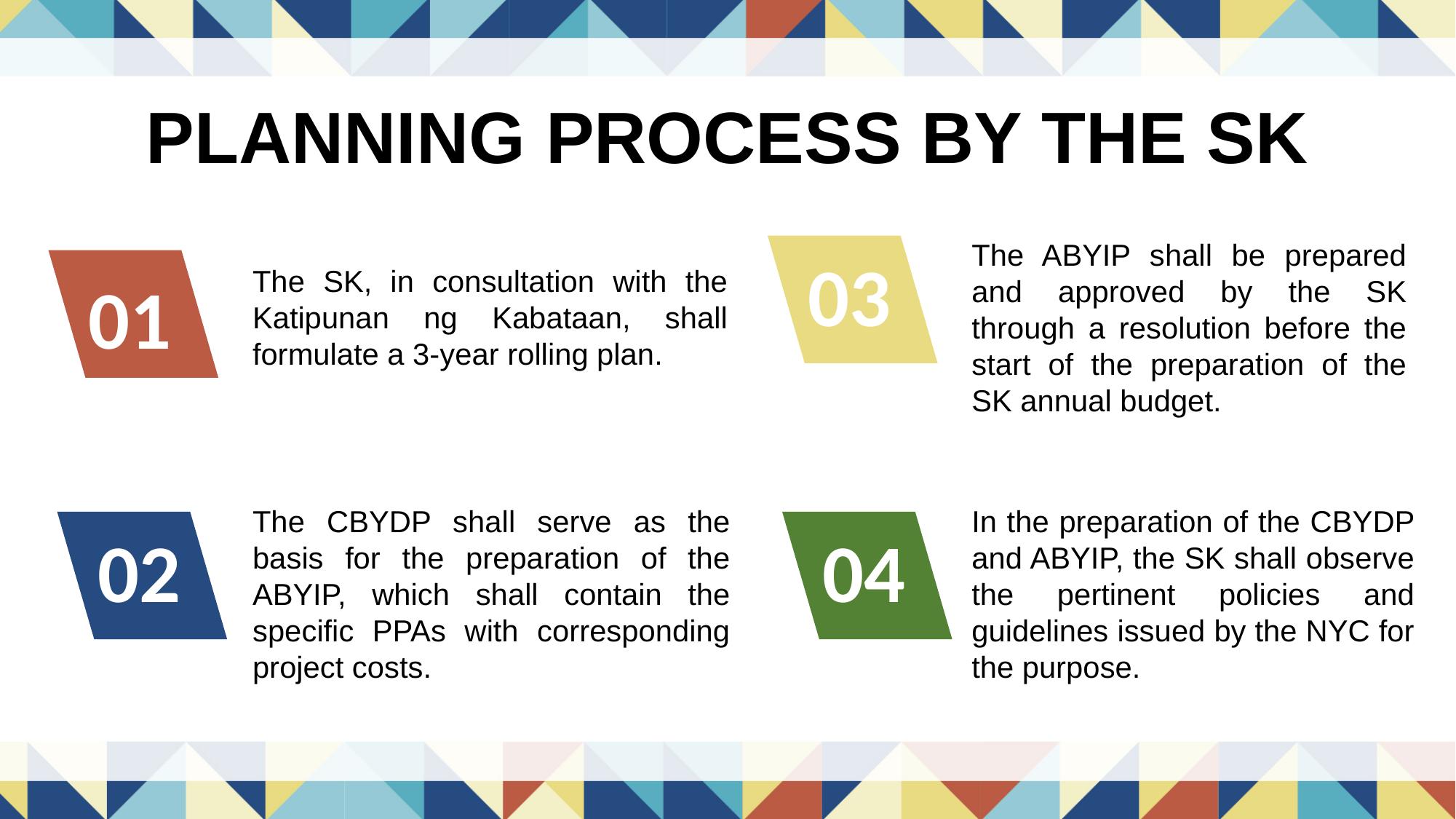

PLANNING PROCESS BY THE SK
The ABYIP shall be prepared and approved by the SK through a resolution before the start of the preparation of the SK annual budget.
03
01
The SK, in consultation with the Katipunan ng Kabataan, shall formulate a 3-year rolling plan.
The CBYDP shall serve as the basis for the preparation of the ABYIP, which shall contain the specific PPAs with corresponding project costs.
In the preparation of the CBYDP and ABYIP, the SK shall observe the pertinent policies and guidelines issued by the NYC for the purpose.
02
04